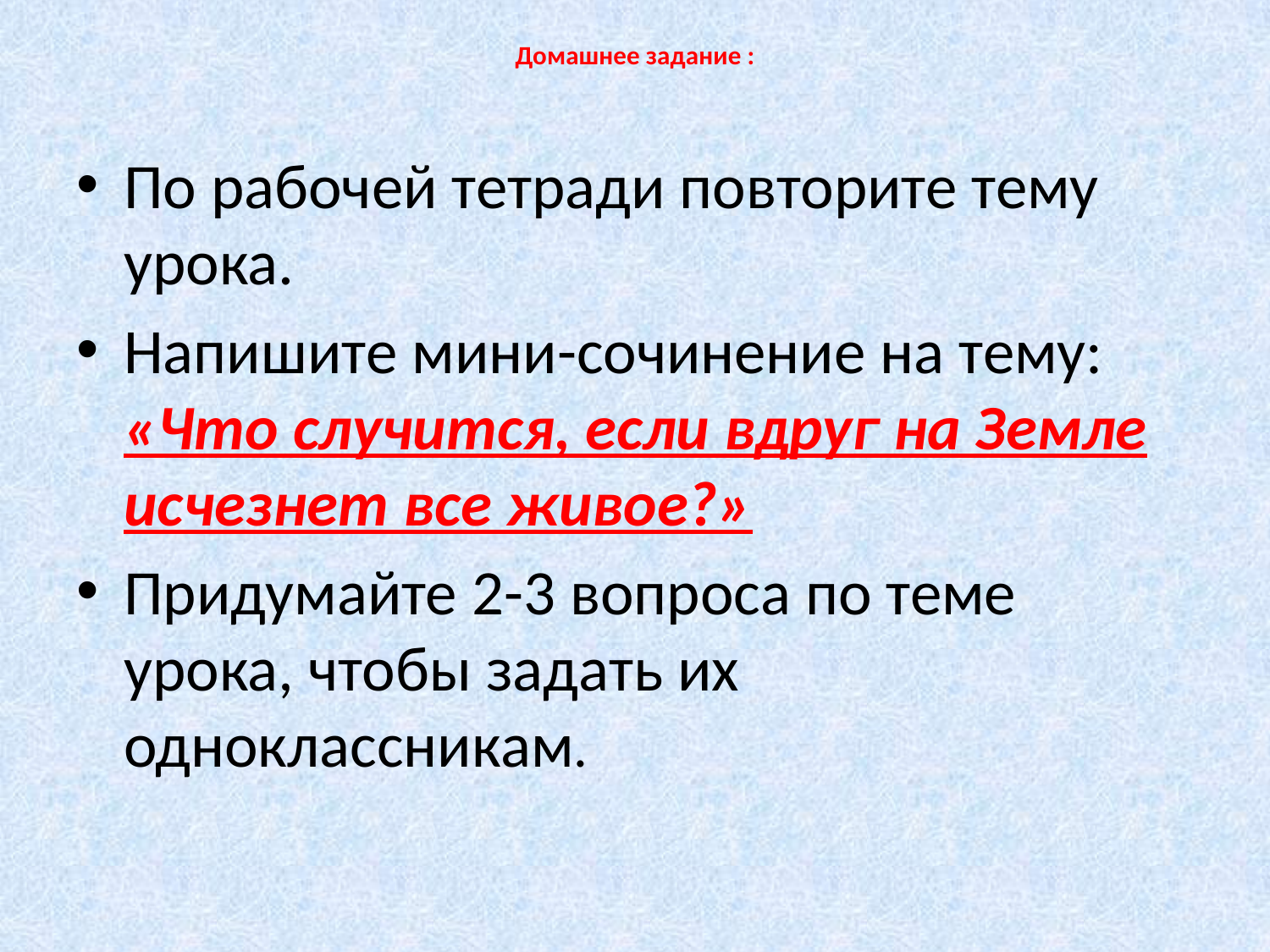

# Домашнее задание :
По рабочей тетради повторите тему урока.
Напишите мини-сочинение на тему: «Что случится, если вдруг на Земле исчезнет все живое?»
Придумайте 2-3 вопроса по теме урока, чтобы задать их одноклассникам.